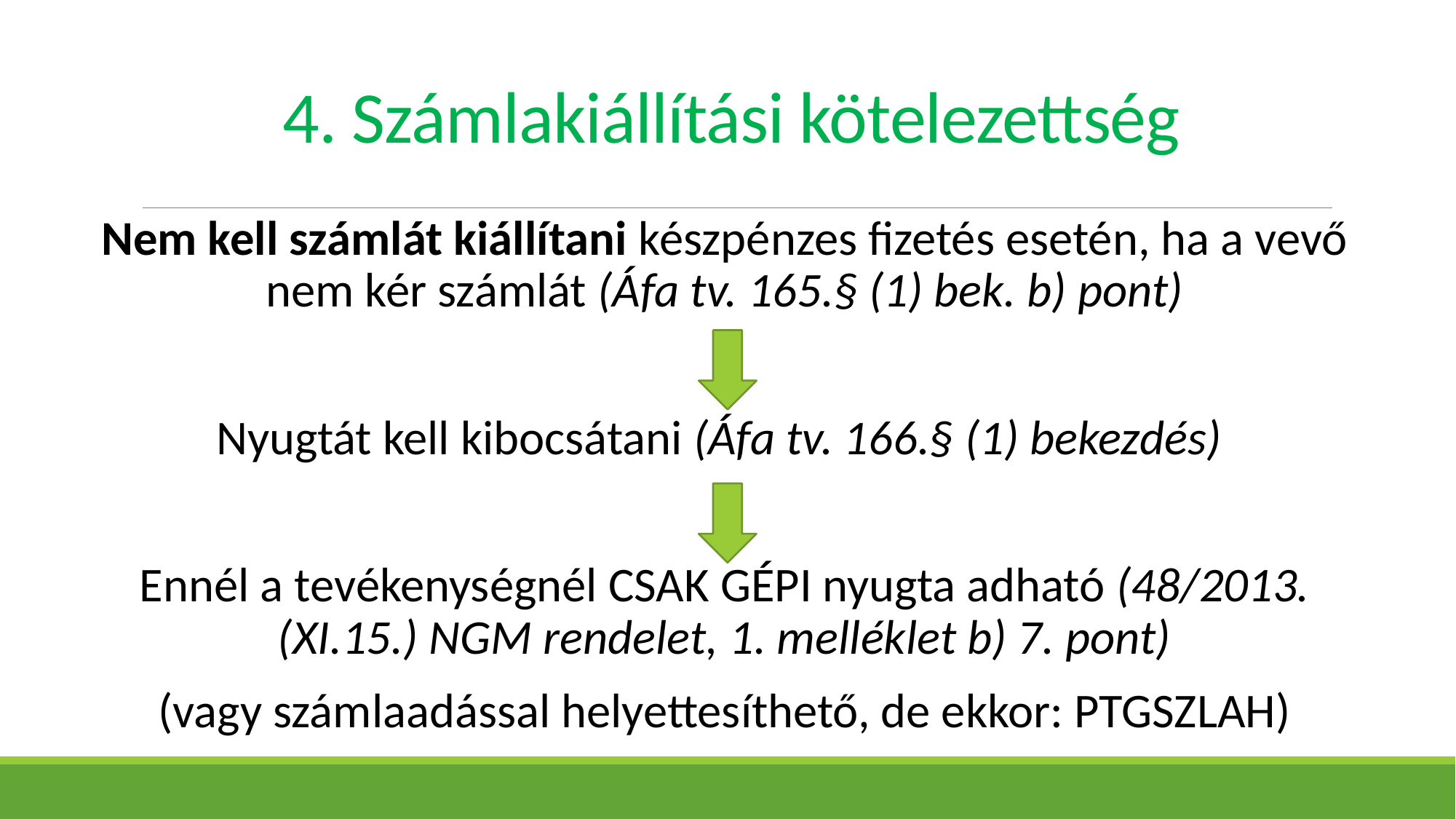

# 4. Számlakiállítási kötelezettség
Nem kell számlát kiállítani készpénzes fizetés esetén, ha a vevő nem kér számlát (Áfa tv. 165.§ (1) bek. b) pont)

Nyugtát kell kibocsátani (Áfa tv. 166.§ (1) bekezdés)

Ennél a tevékenységnél CSAK GÉPI nyugta adható (48/2013. (XI.15.) NGM rendelet, 1. melléklet b) 7. pont)
(vagy számlaadással helyettesíthető, de ekkor: PTGSZLAH)